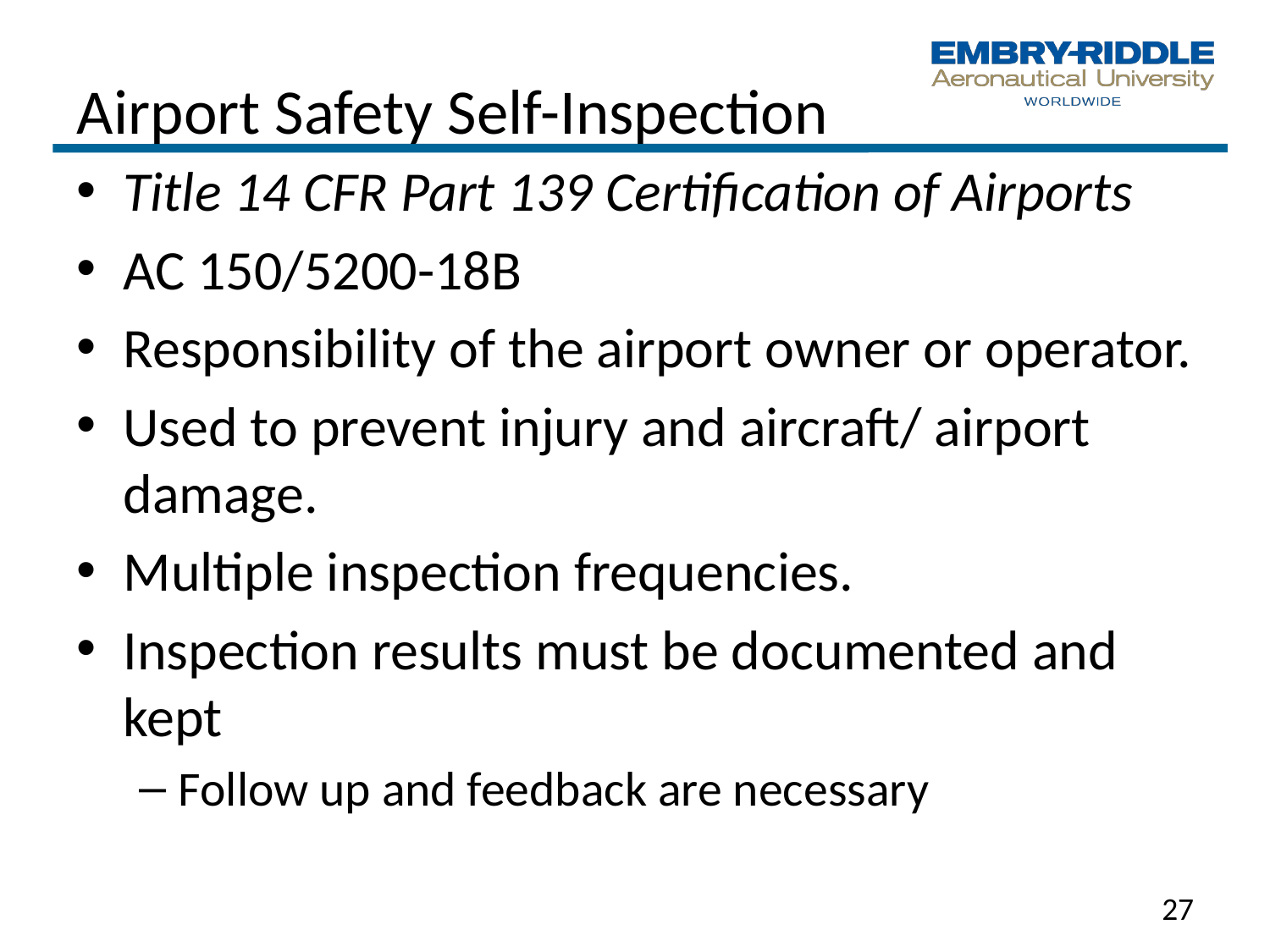

# Airport Safety Self-Inspection
Title 14 CFR Part 139 Certification of Airports
AC 150/5200-18B
Responsibility of the airport owner or operator.
Used to prevent injury and aircraft/ airport damage.
Multiple inspection frequencies.
Inspection results must be documented and kept
Follow up and feedback are necessary
27